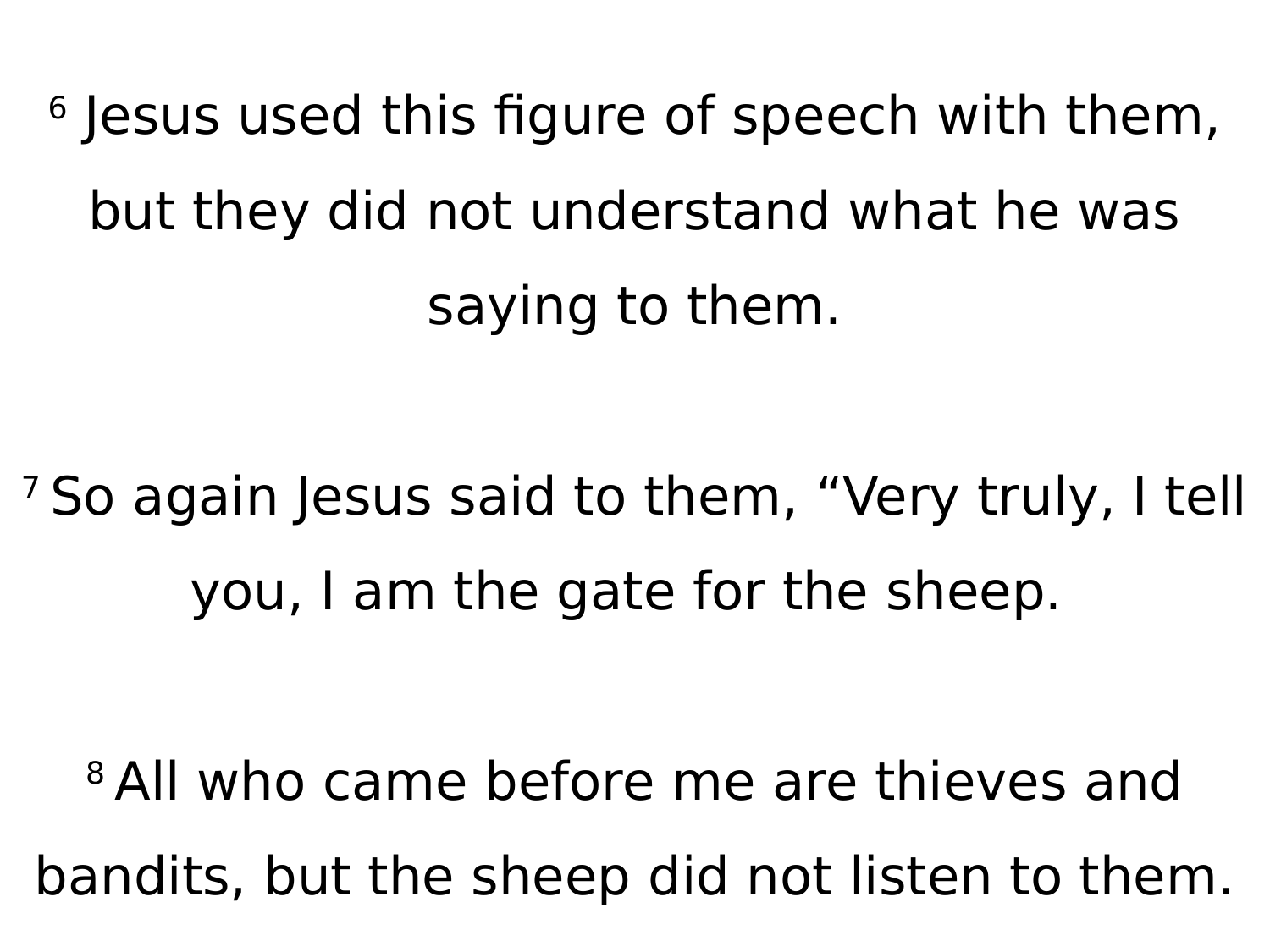

6 Jesus used this figure of speech with them, but they did not understand what he was saying to them.

7 So again Jesus said to them, “Very truly, I tell you, I am the gate for the sheep.

8 All who came before me are thieves and bandits, but the sheep did not listen to them.